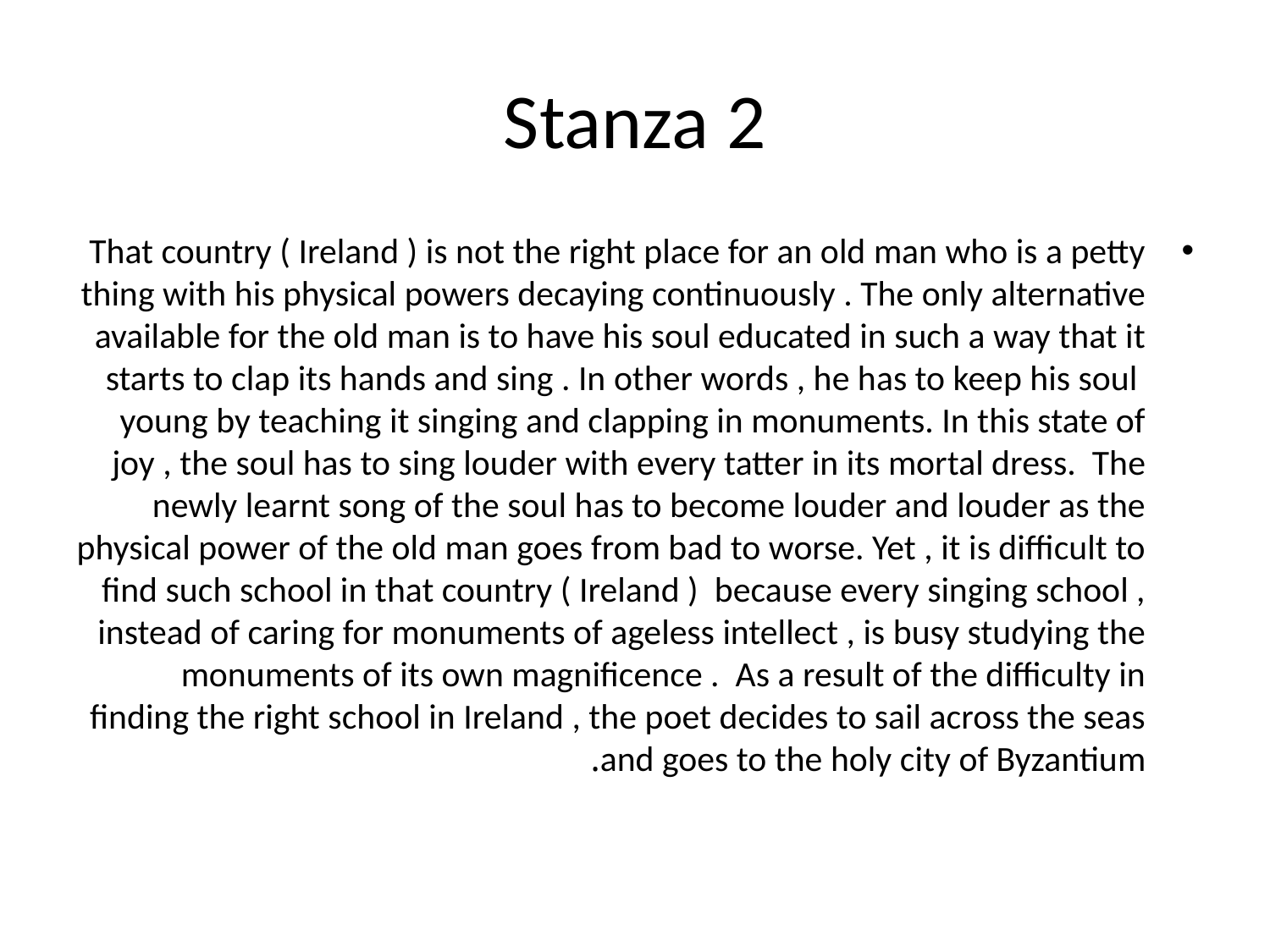

# Stanza 2
That country ( Ireland ) is not the right place for an old man who is a petty thing with his physical powers decaying continuously . The only alternative available for the old man is to have his soul educated in such a way that it starts to clap its hands and sing . In other words , he has to keep his soul  young by teaching it singing and clapping in monuments. In this state of joy , the soul has to sing louder with every tatter in its mortal dress.  The newly learnt song of the soul has to become louder and louder as the physical power of the old man goes from bad to worse. Yet , it is difficult to find such school in that country ( Ireland )  because every singing school , instead of caring for monuments of ageless intellect , is busy studying the monuments of its own magnificence .  As a result of the difficulty in finding the right school in Ireland , the poet decides to sail across the seas and goes to the holy city of Byzantium.